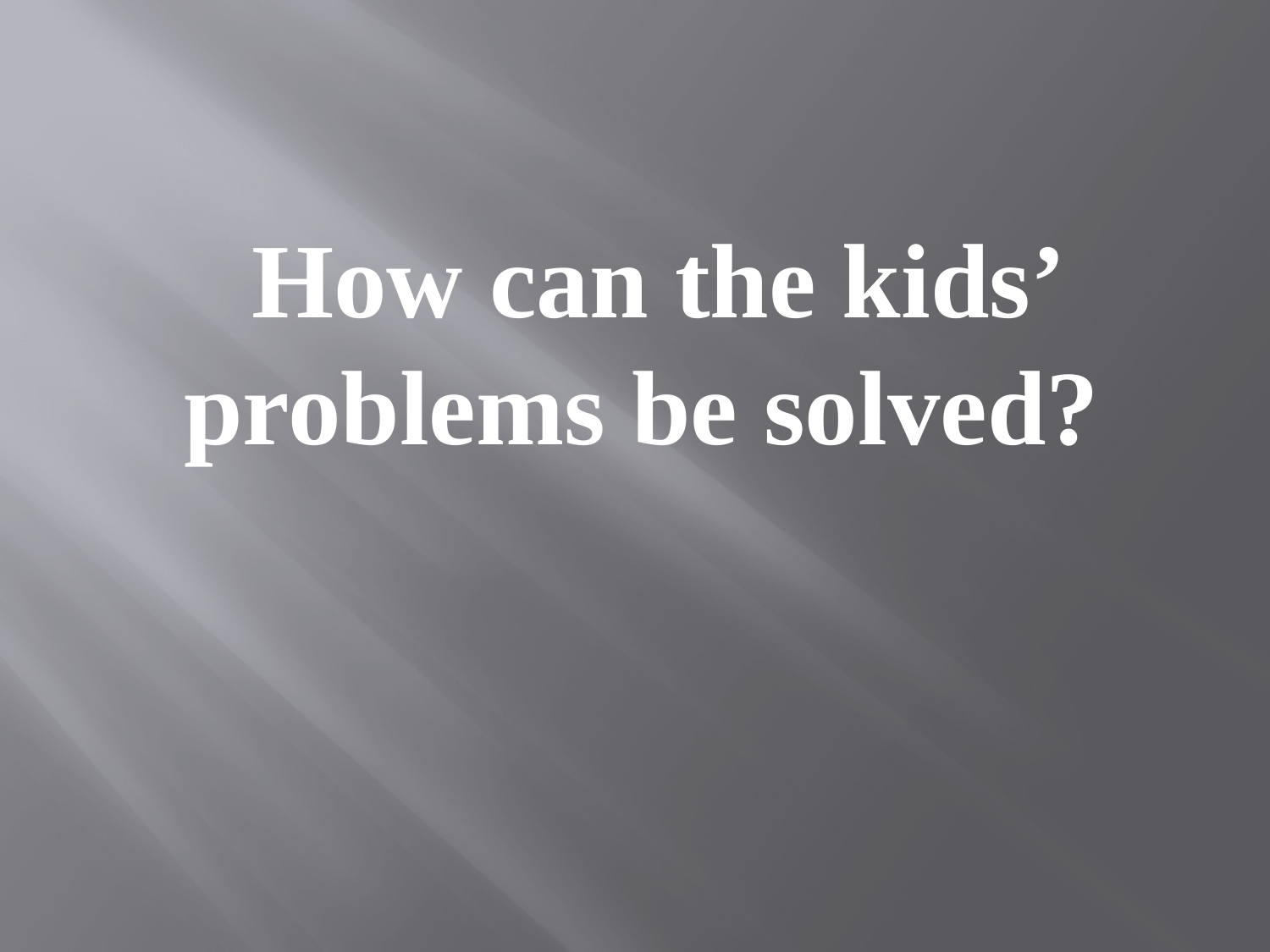

How can the kids’ problems be solved?